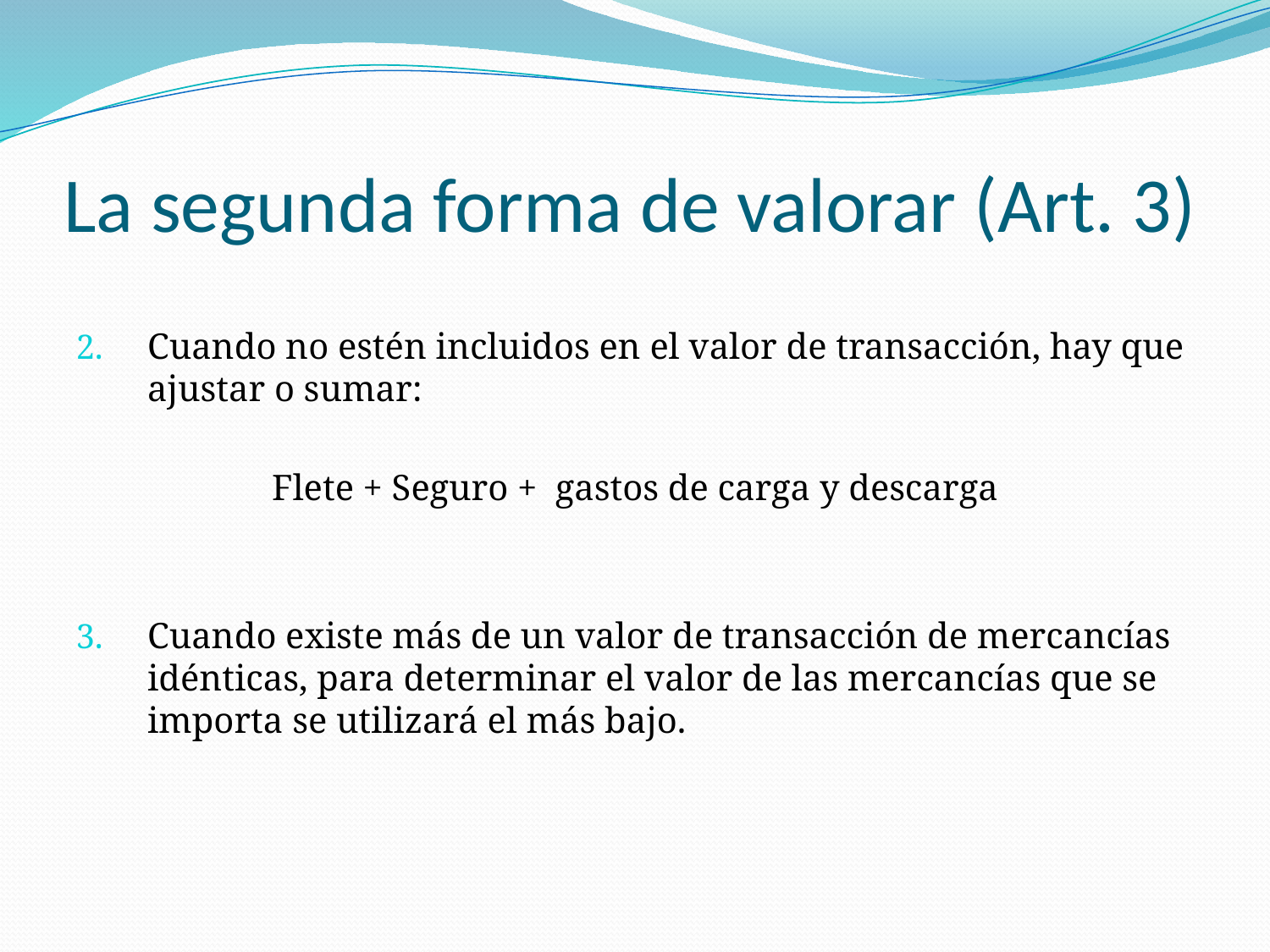

# La segunda forma de valorar (Art. 3)
Cuando no estén incluidos en el valor de transacción, hay que ajustar o sumar:

Flete + Seguro +  gastos de carga y descarga

Cuando existe más de un valor de transacción de mercancías idénticas, para determinar el valor de las mercancías que se importa se utilizará el más bajo.